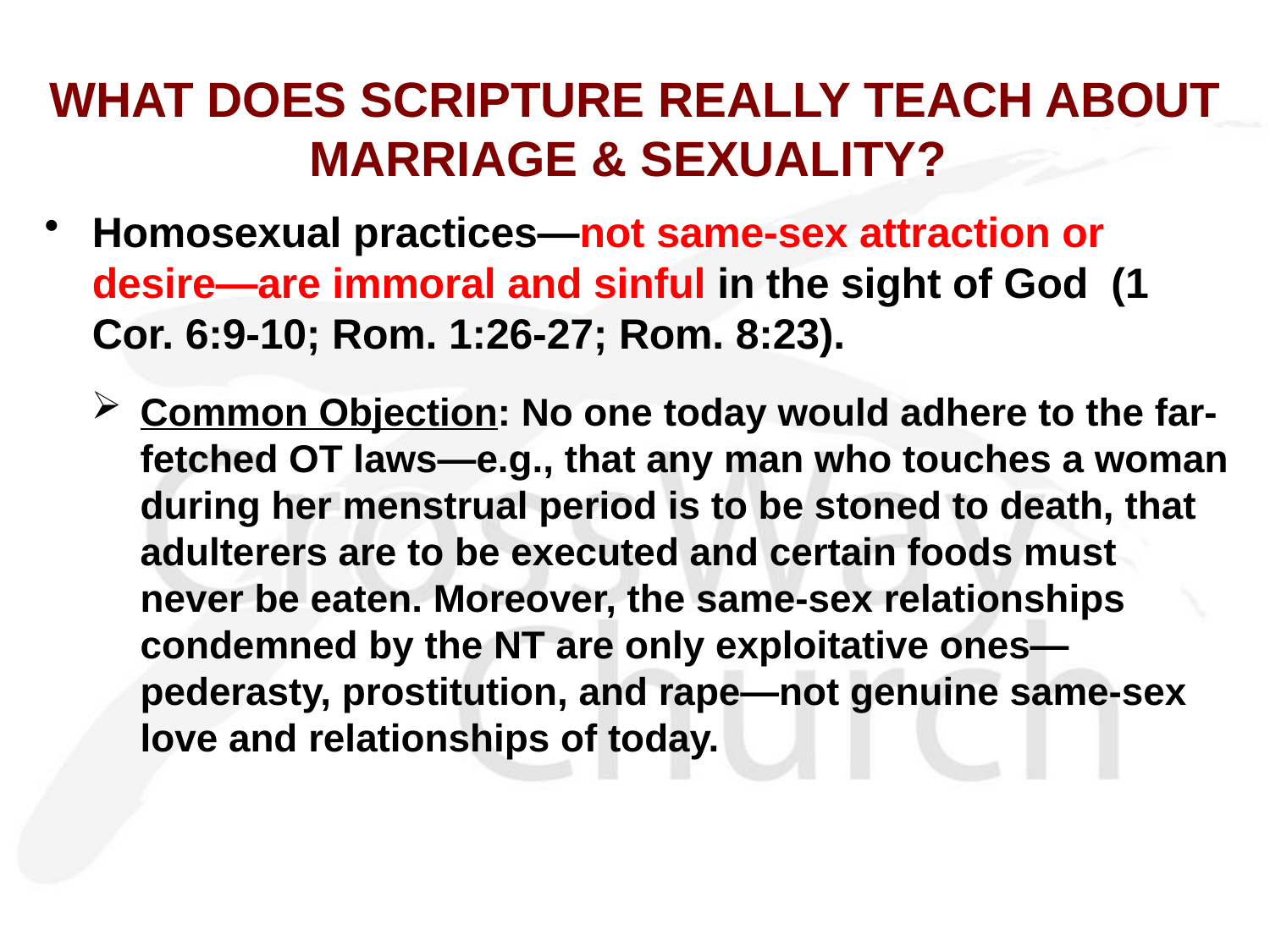

# WHAT DOES SCRIPTURE REALLY TEACH ABOUT MARRIAGE & SEXUALITY?
Homosexual practices—not same-sex attraction or desire—are immoral and sinful in the sight of God  (1 Cor. 6:9-10; Rom. 1:26-27; Rom. 8:23).

Common Objection: No one today would adhere to the far-fetched OT laws—e.g., that any man who touches a woman during her menstrual period is to be stoned to death, that adulterers are to be executed and certain foods must never be eaten. Moreover, the same-sex relationships condemned by the NT are only exploitative ones—pederasty, prostitution, and rape—not genuine same-sex love and relationships of today.